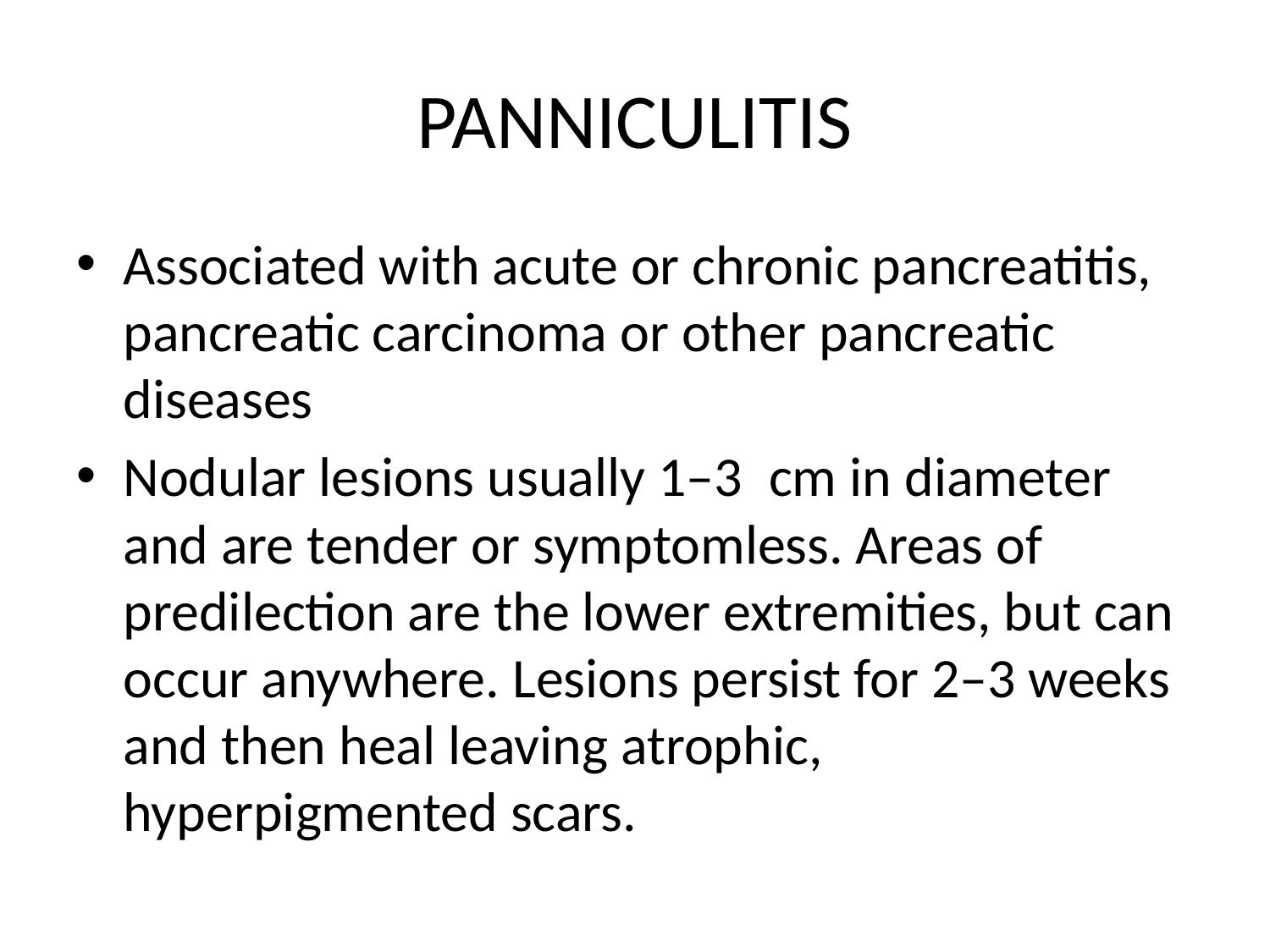

# PANNICULITIS
Associated with acute or chronic pancreatitis, pancreatic carcinoma or other pancreatic diseases
Nodular lesions usually 1–3  cm in diameter and are tender or symptomless. Areas of predilection are the lower extremities, but can occur anywhere. Lesions persist for 2–3 weeks and then heal leaving atrophic, hyperpigmented scars.